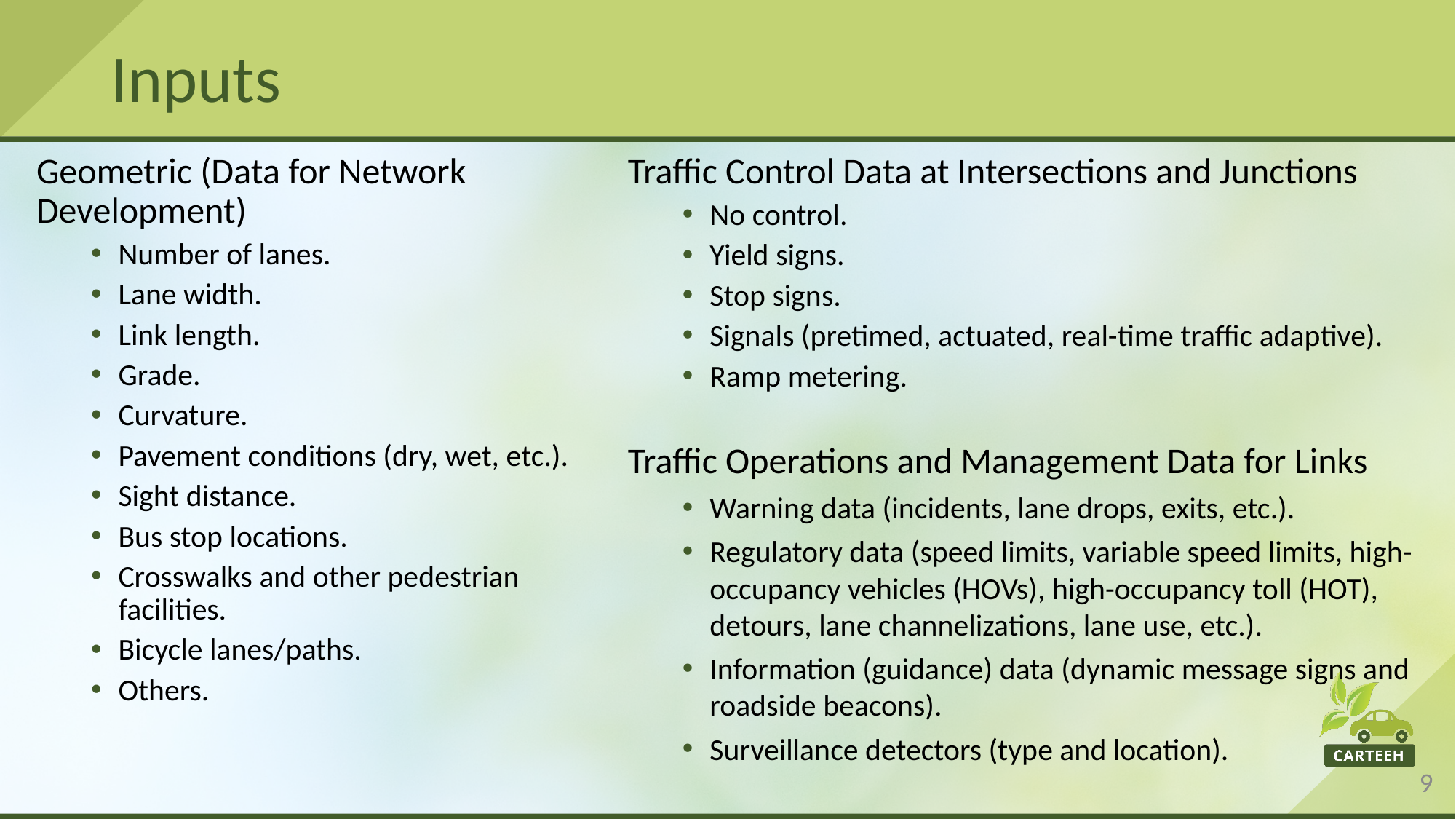

# Inputs
Geometric (Data for Network Development)
Number of lanes.
Lane width.
Link length.
Grade.
Curvature.
Pavement conditions (dry, wet, etc.).
Sight distance.
Bus stop locations.
Crosswalks and other pedestrian facilities.
Bicycle lanes/paths.
Others.
Traffic Control Data at Intersections and Junctions
No control.
Yield signs.
Stop signs.
Signals (pretimed, actuated, real-time traffic adaptive).
Ramp metering.
Traffic Operations and Management Data for Links
Warning data (incidents, lane drops, exits, etc.).
Regulatory data (speed limits, variable speed limits, high-occupancy vehicles (HOVs), high-occupancy toll (HOT), detours, lane channelizations, lane use, etc.).
Information (guidance) data (dynamic message signs and roadside beacons).
Surveillance detectors (type and location).